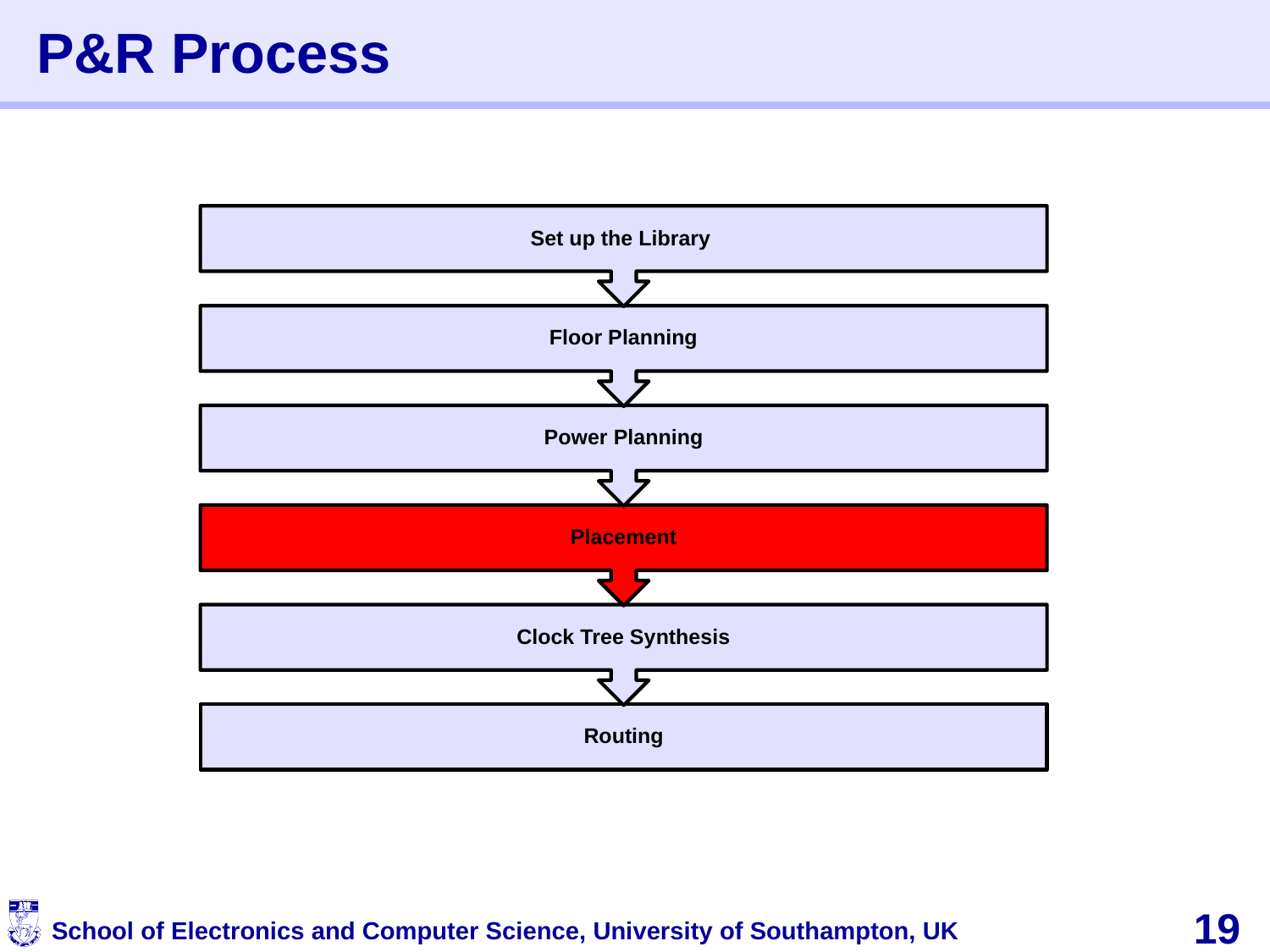

# P&R Process
Routing
Clock Tree Synthesis
Placement
Power Planning
Floor Planning
Set up the Library